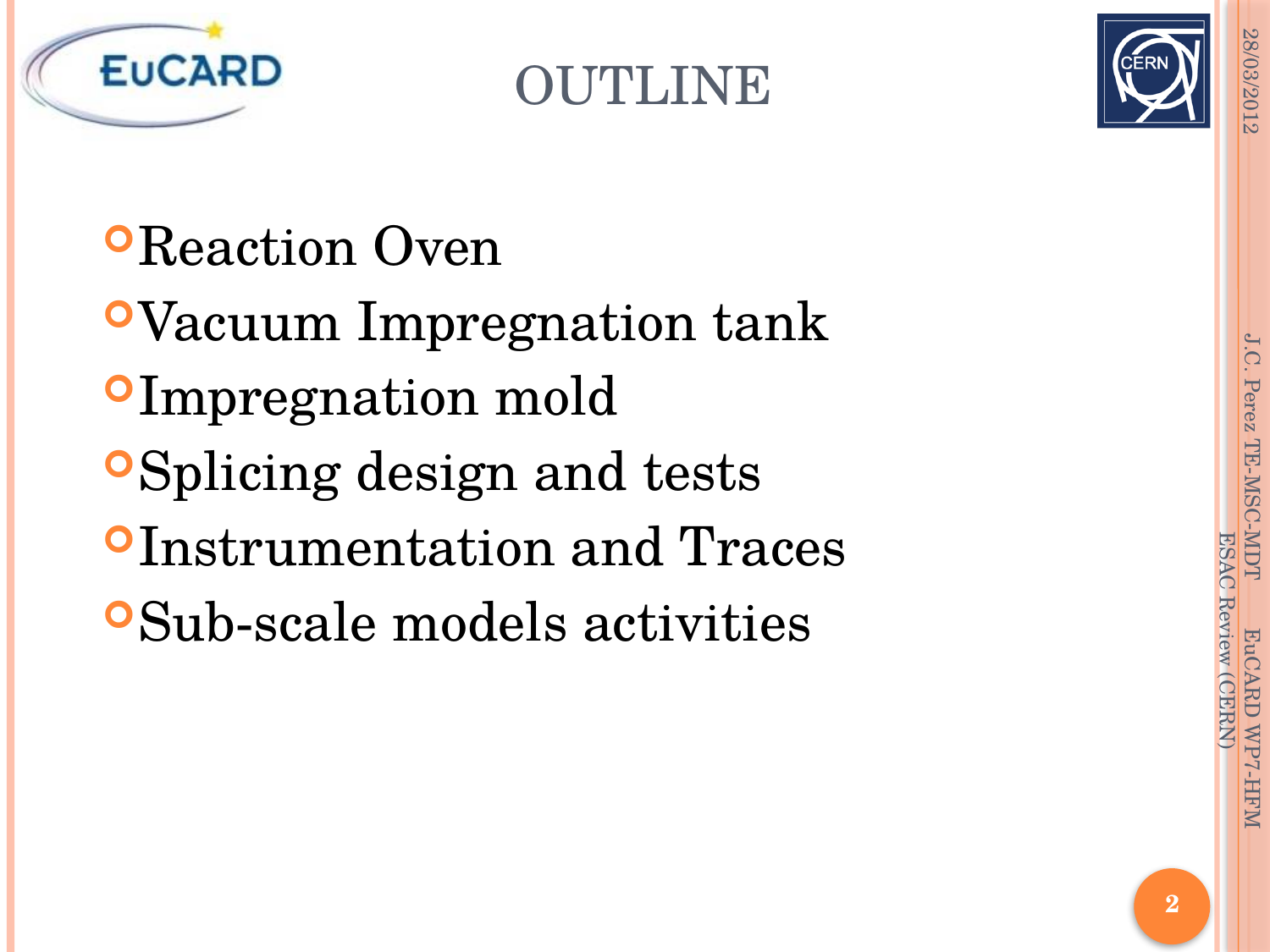

# OUTLINE
28/03/2012
Reaction Oven
Vacuum Impregnation tank
Impregnation mold
Splicing design and tests
Instrumentation and Traces
Sub-scale models activities
J.C. Perez TE-MSC-MDT        EuCARD WP7-HFM                     ESAC Review (CERN)
2